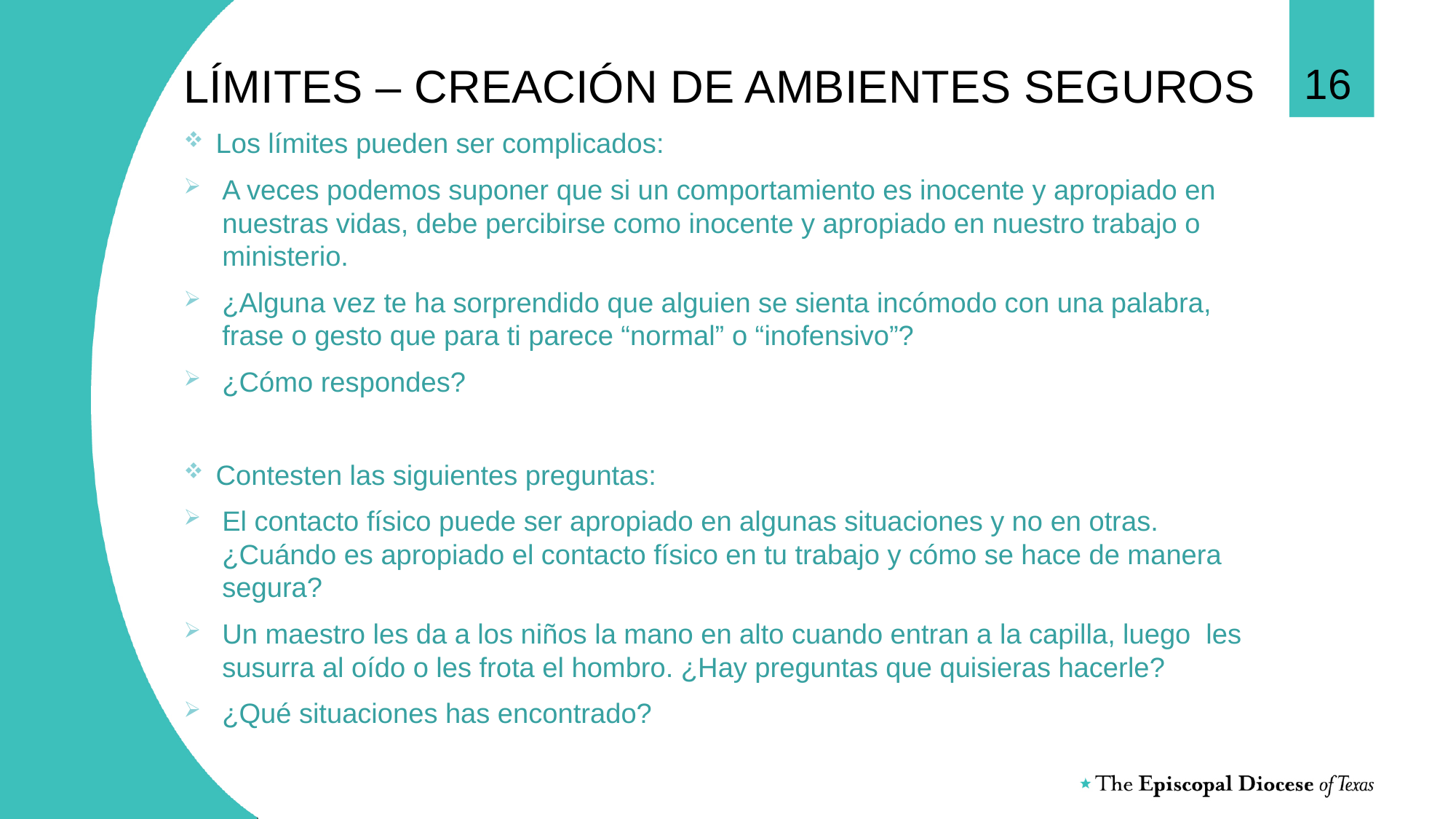

16
LÍMITES – CREACIÓN DE AMBIENTES SEGUROS
Los límites pueden ser complicados:
A veces podemos suponer que si un comportamiento es inocente y apropiado en nuestras vidas, debe percibirse como inocente y apropiado en nuestro trabajo o ministerio.
¿Alguna vez te ha sorprendido que alguien se sienta incómodo con una palabra, frase o gesto que para ti parece “normal” o “inofensivo”?
¿Cómo respondes?

Contesten las siguientes preguntas:
El contacto físico puede ser apropiado en algunas situaciones y no en otras. ¿Cuándo es apropiado el contacto físico en tu trabajo y cómo se hace de manera segura?
Un maestro les da a los niños la mano en alto cuando entran a la capilla, luego  les susurra al oído o les frota el hombro. ¿Hay preguntas que quisieras hacerle?
¿Qué situaciones has encontrado?